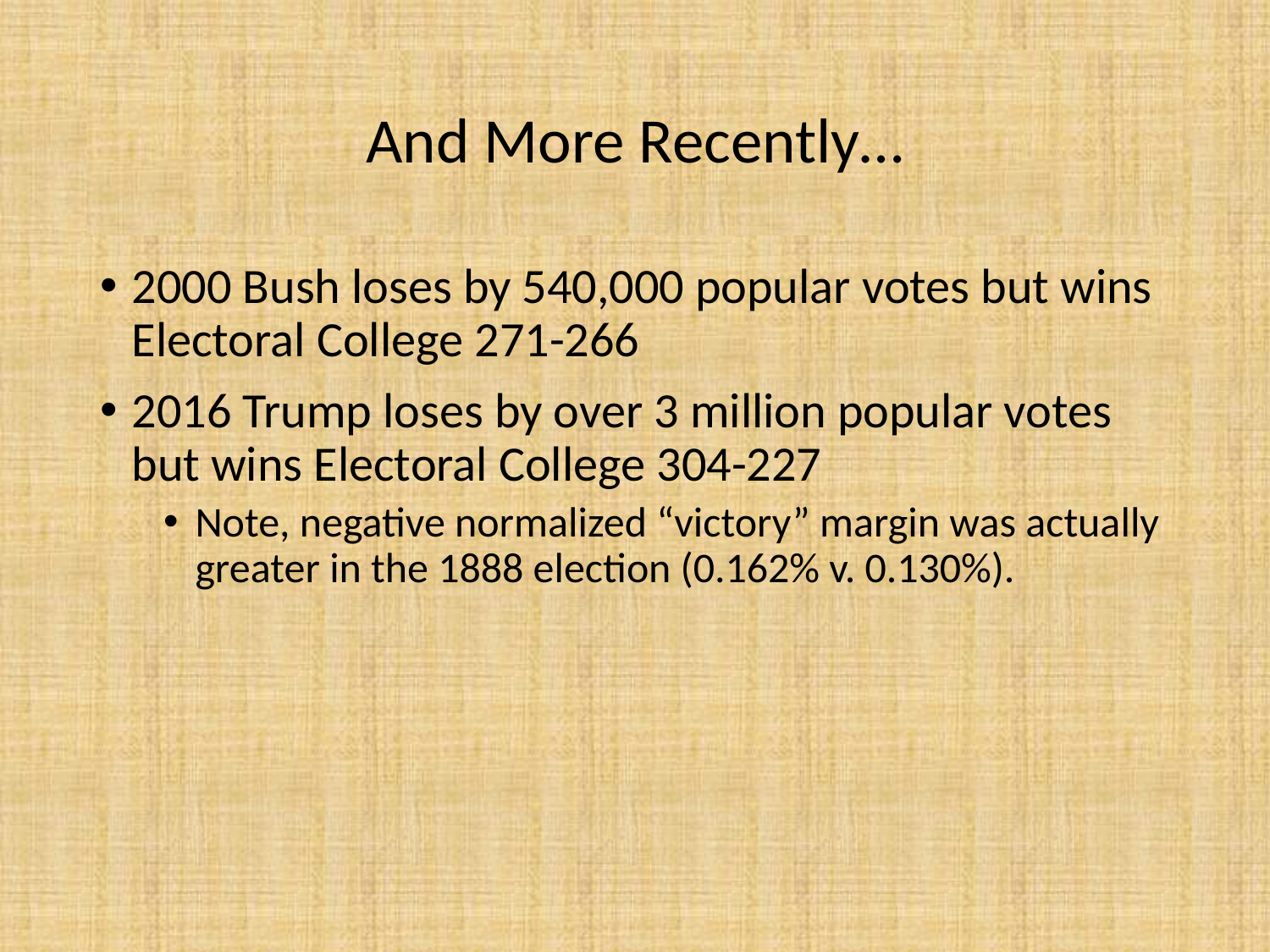

# And More Recently…
2000 Bush loses by 540,000 popular votes but wins Electoral College 271-266
2016 Trump loses by over 3 million popular votes but wins Electoral College 304-227
Note, negative normalized “victory” margin was actually greater in the 1888 election (0.162% v. 0.130%).